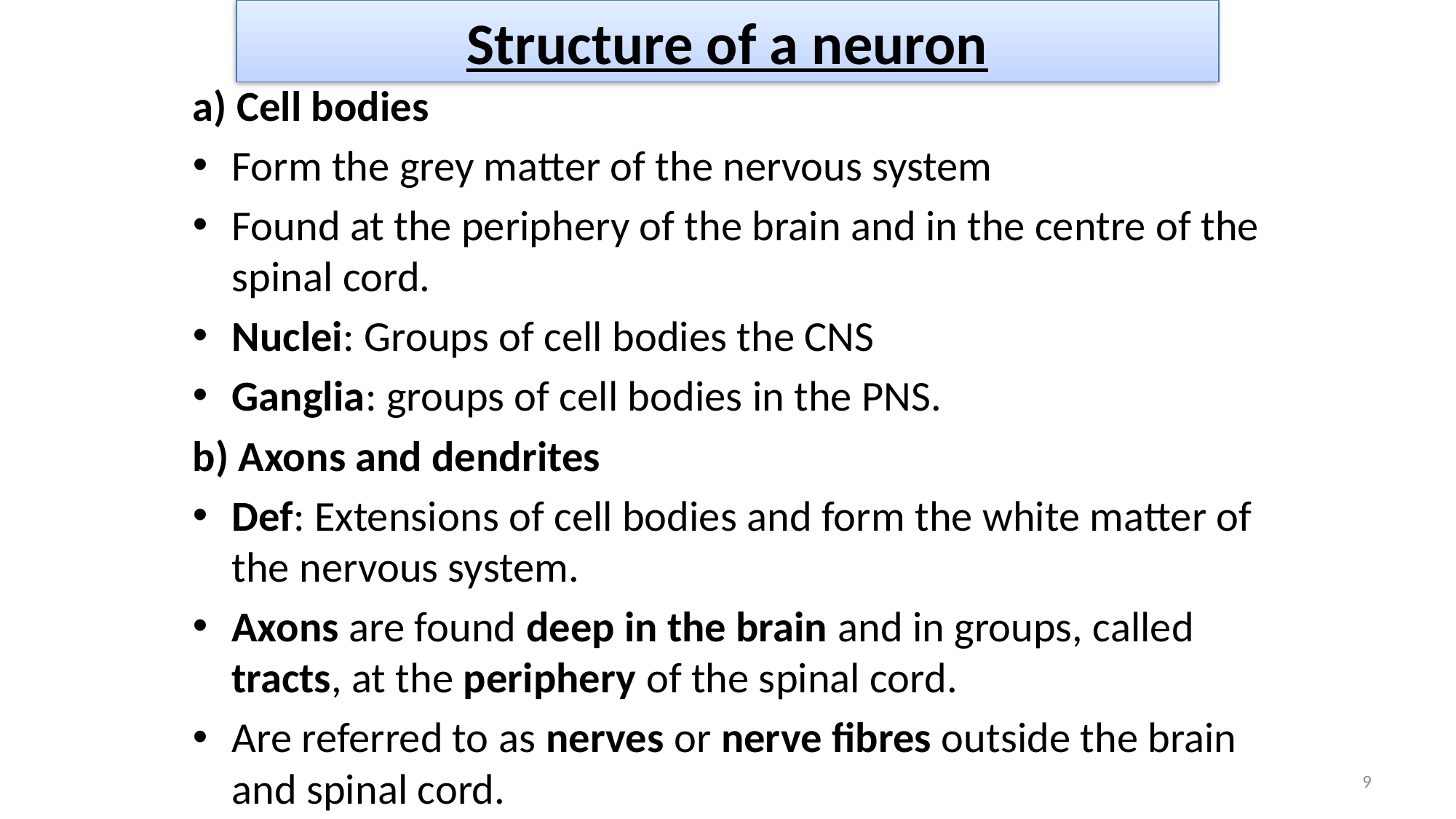

# Structure of a neuron
a) Cell bodies
Form the grey matter of the nervous system
Found at the periphery of the brain and in the centre of the spinal cord.
Nuclei: Groups of cell bodies the CNS
Ganglia: groups of cell bodies in the PNS.
b) Axons and dendrites
Def: Extensions of cell bodies and form the white matter of the nervous system.
Axons are found deep in the brain and in groups, called tracts, at the periphery of the spinal cord.
Are referred to as nerves or nerve fibres outside the brain and spinal cord.
9